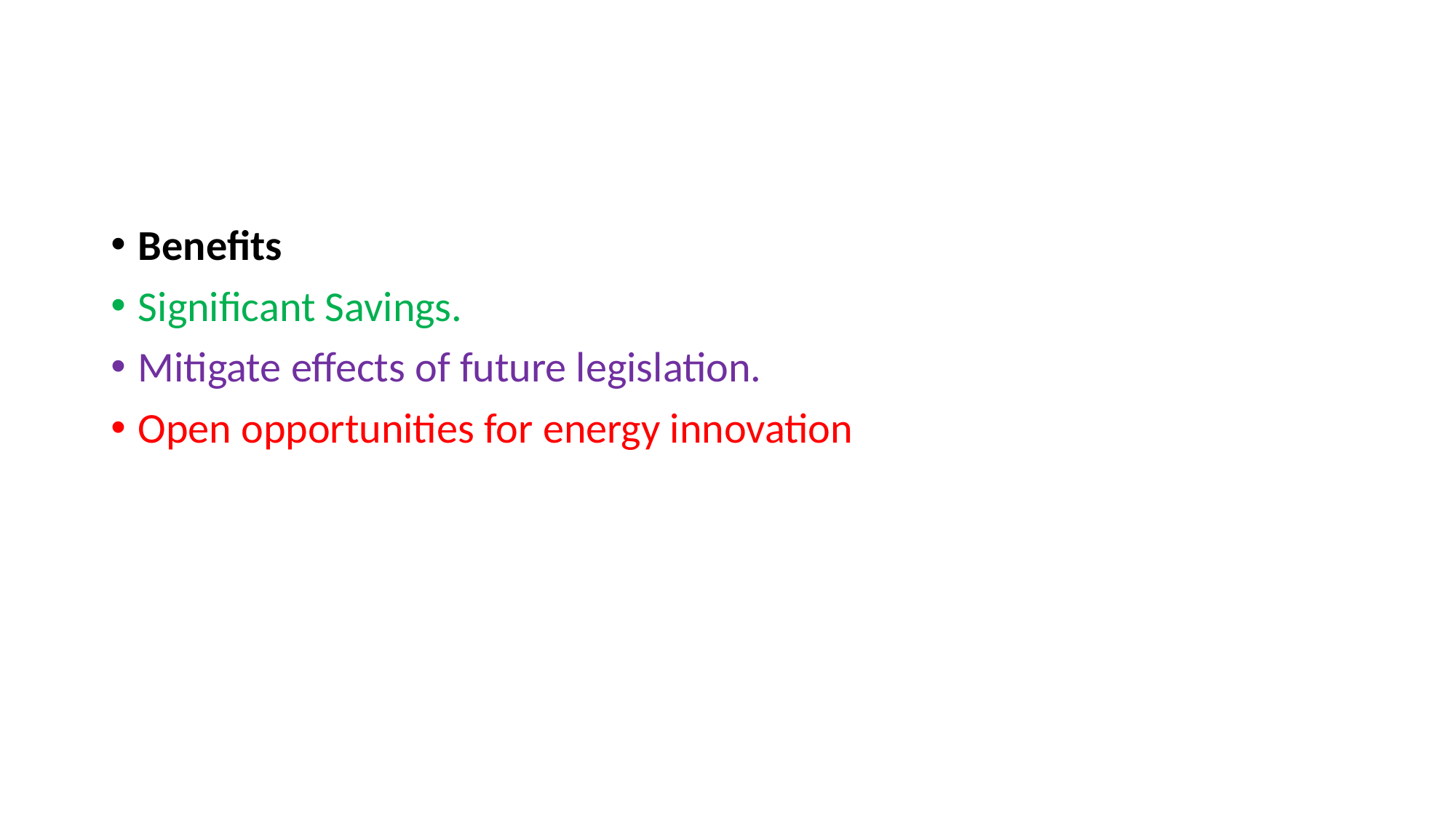

Benefits
Significant Savings.
Mitigate effects of future legislation.
Open opportunities for energy innovation